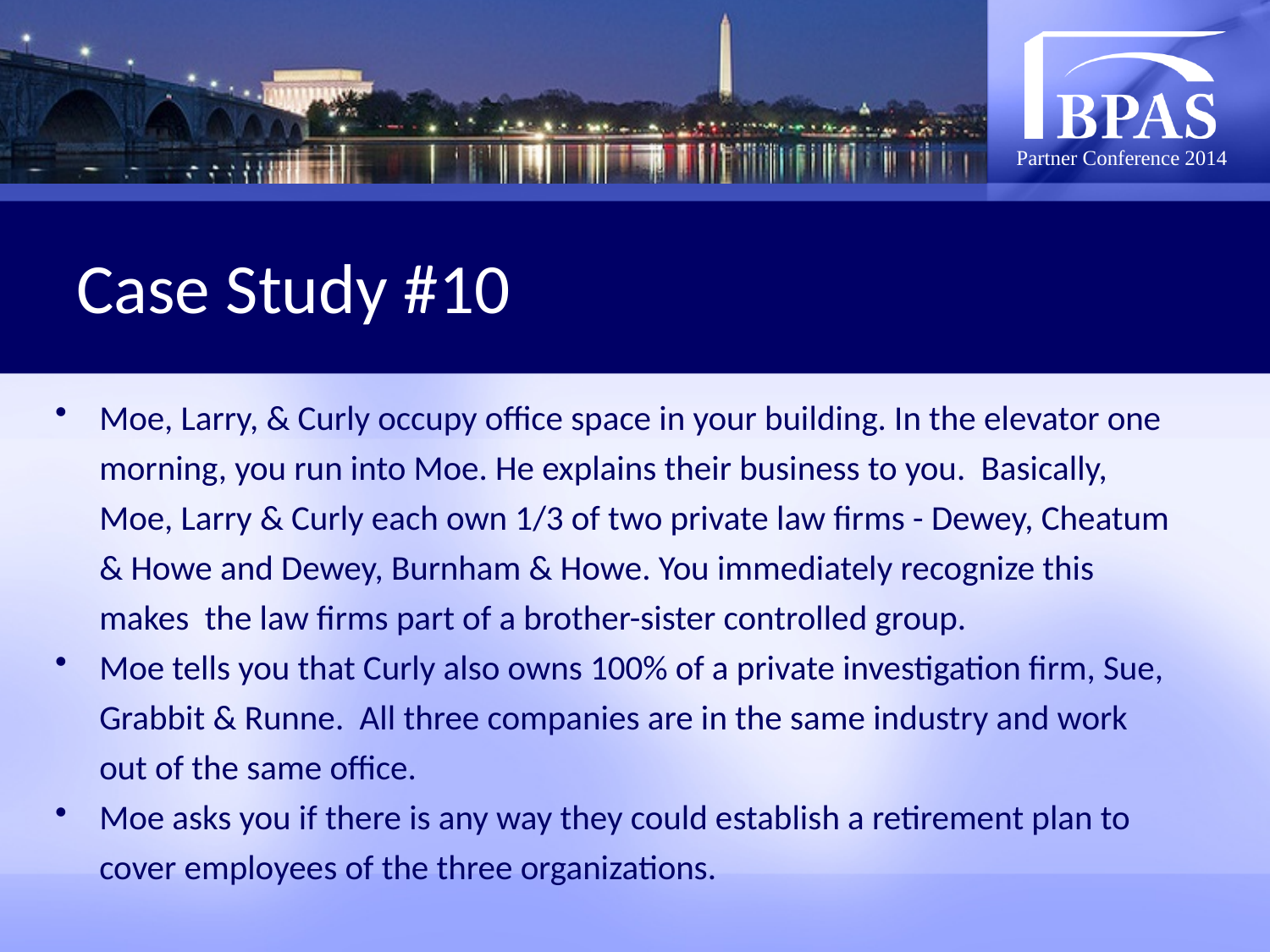

# Case Study #10
Moe, Larry, & Curly occupy office space in your building. In the elevator one morning, you run into Moe. He explains their business to you.  Basically, Moe, Larry & Curly each own 1/3 of two private law firms - Dewey, Cheatum & Howe and Dewey, Burnham & Howe. You immediately recognize this makes  the law firms part of a brother-sister controlled group.
Moe tells you that Curly also owns 100% of a private investigation firm, Sue, Grabbit & Runne.  All three companies are in the same industry and work out of the same office.
Moe asks you if there is any way they could establish a retirement plan to cover employees of the three organizations.